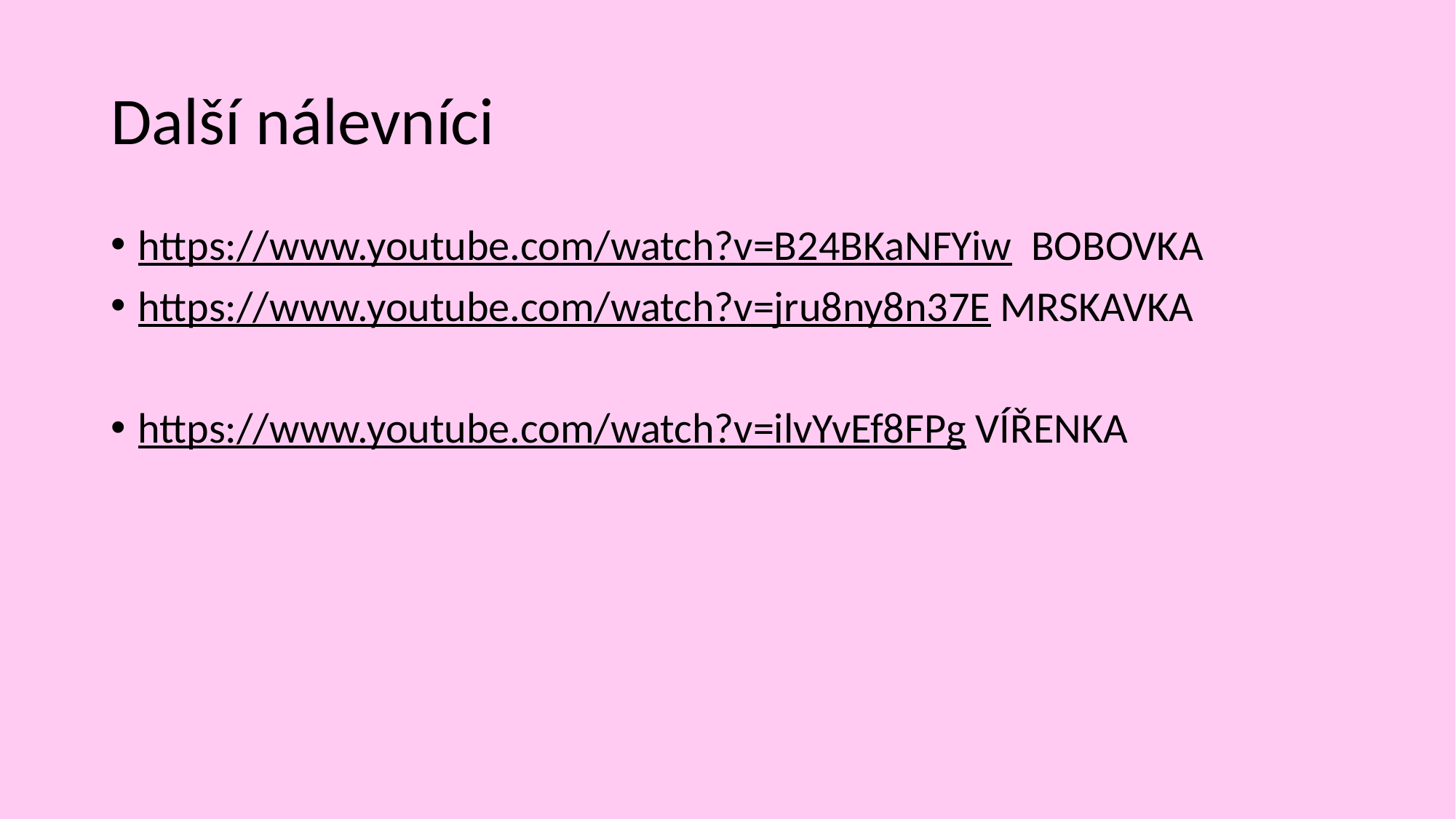

# Další nálevníci
https://www.youtube.com/watch?v=B24BKaNFYiw  BOBOVKA
https://www.youtube.com/watch?v=jru8ny8n37E MRSKAVKA

https://www.youtube.com/watch?v=ilvYvEf8FPg VÍŘENKA